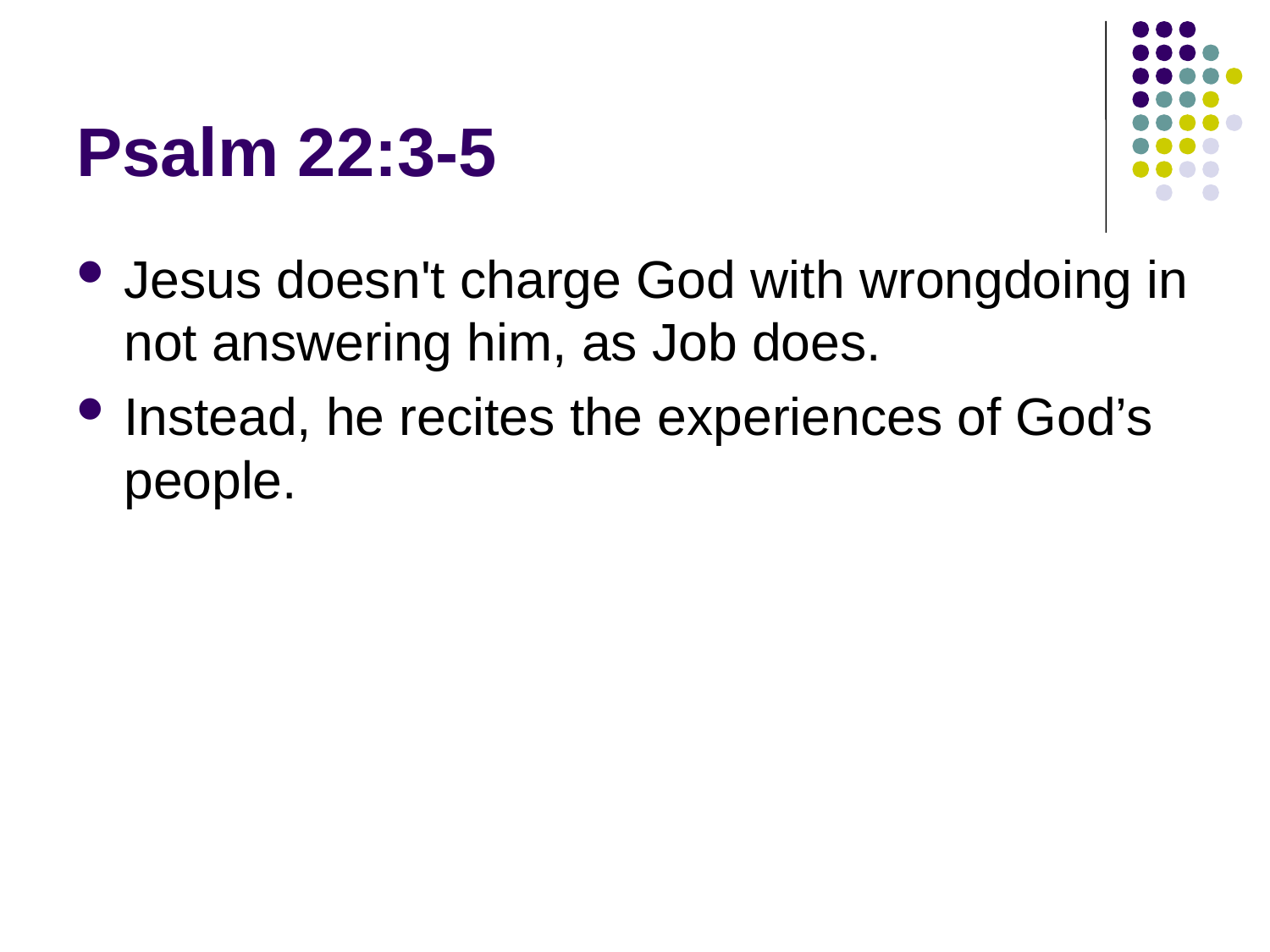

# Psalm 22:3-5
Jesus doesn't charge God with wrongdoing in not answering him, as Job does.
Instead, he recites the experiences of God’s people.